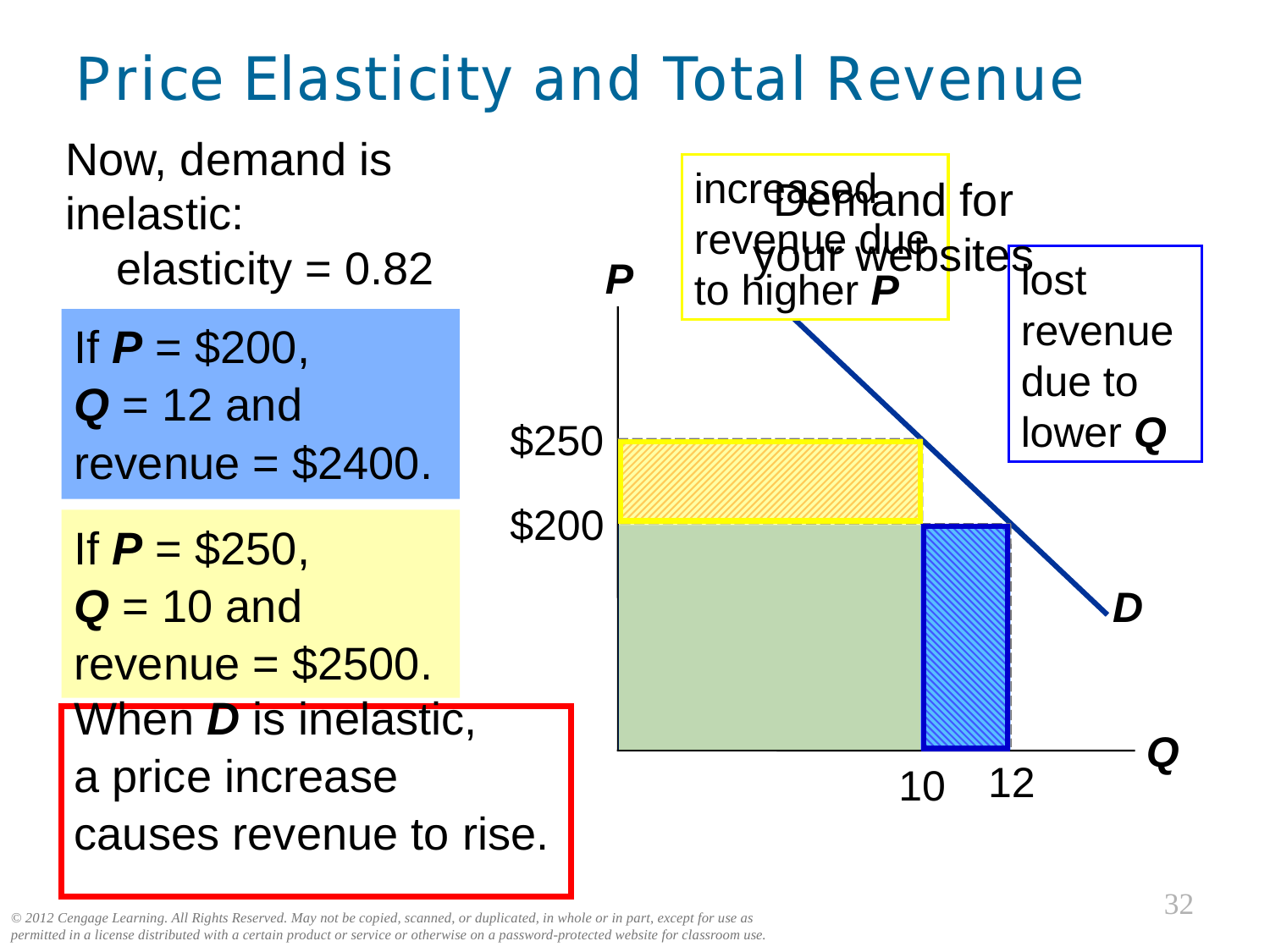

Price Elasticity and Total Revenue
0
Now, demand is inelastic:
    elasticity = 0.82
increased revenue due to higher P
Demand for your websites
P

Q
lost revenue due to lower Q

D
If P = $200,
Q = 12 and revenue = $2400.
$200

12

$250

10

If P = $250,
Q = 10 and
revenue = $2500.

When D is inelastic,
a price increase
causes revenue to rise.